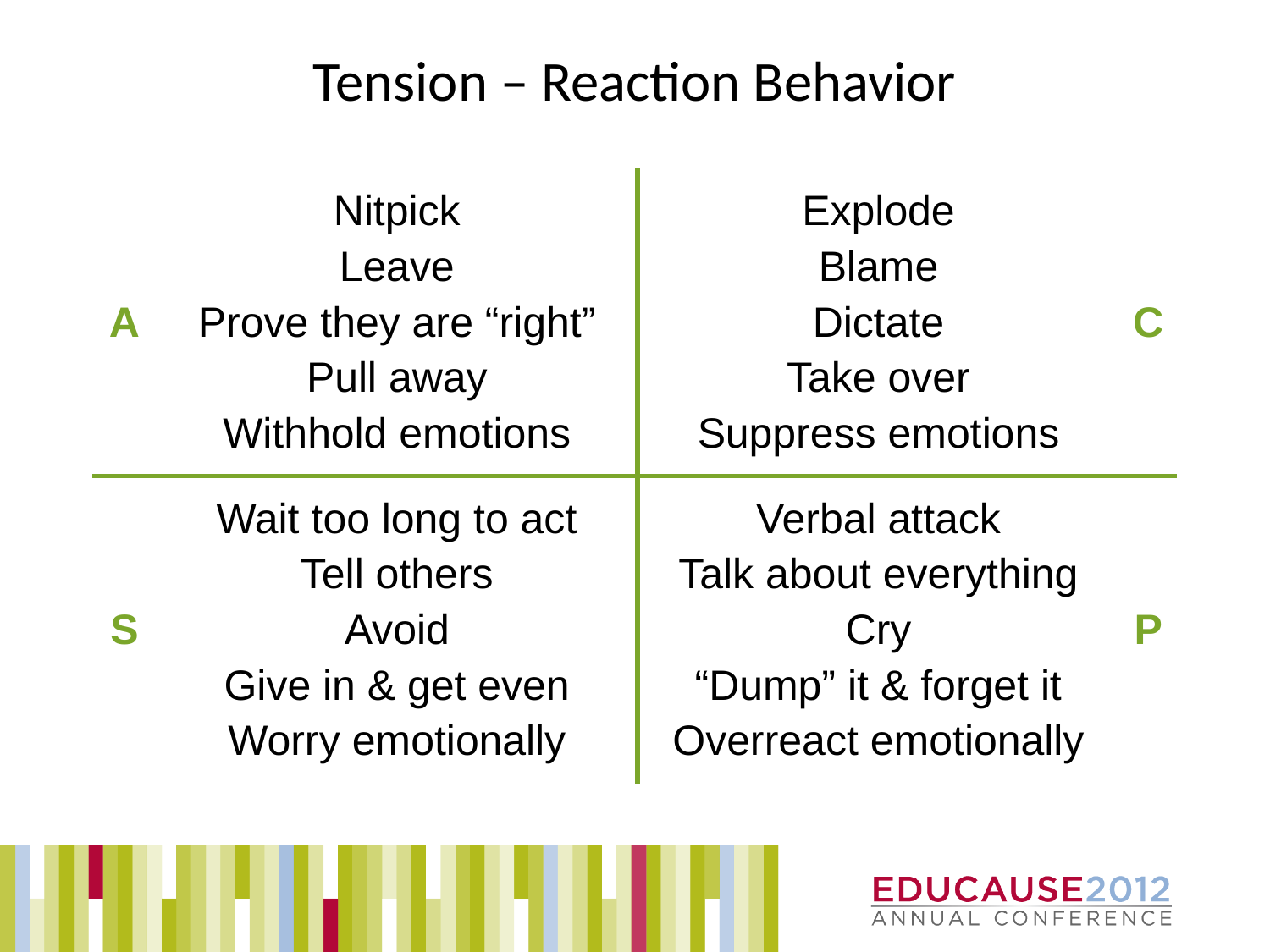

Tension – Reaction Behavior
| A | Nitpick Leave Prove they are “right” Pull away Withhold emotions | Explode Blame Dictate Take over Suppress emotions | C |
| --- | --- | --- | --- |
| S | Wait too long to act Tell others Avoid Give in & get even Worry emotionally | Verbal attack Talk about everything Cry “Dump” it & forget it Overreact emotionally | P |